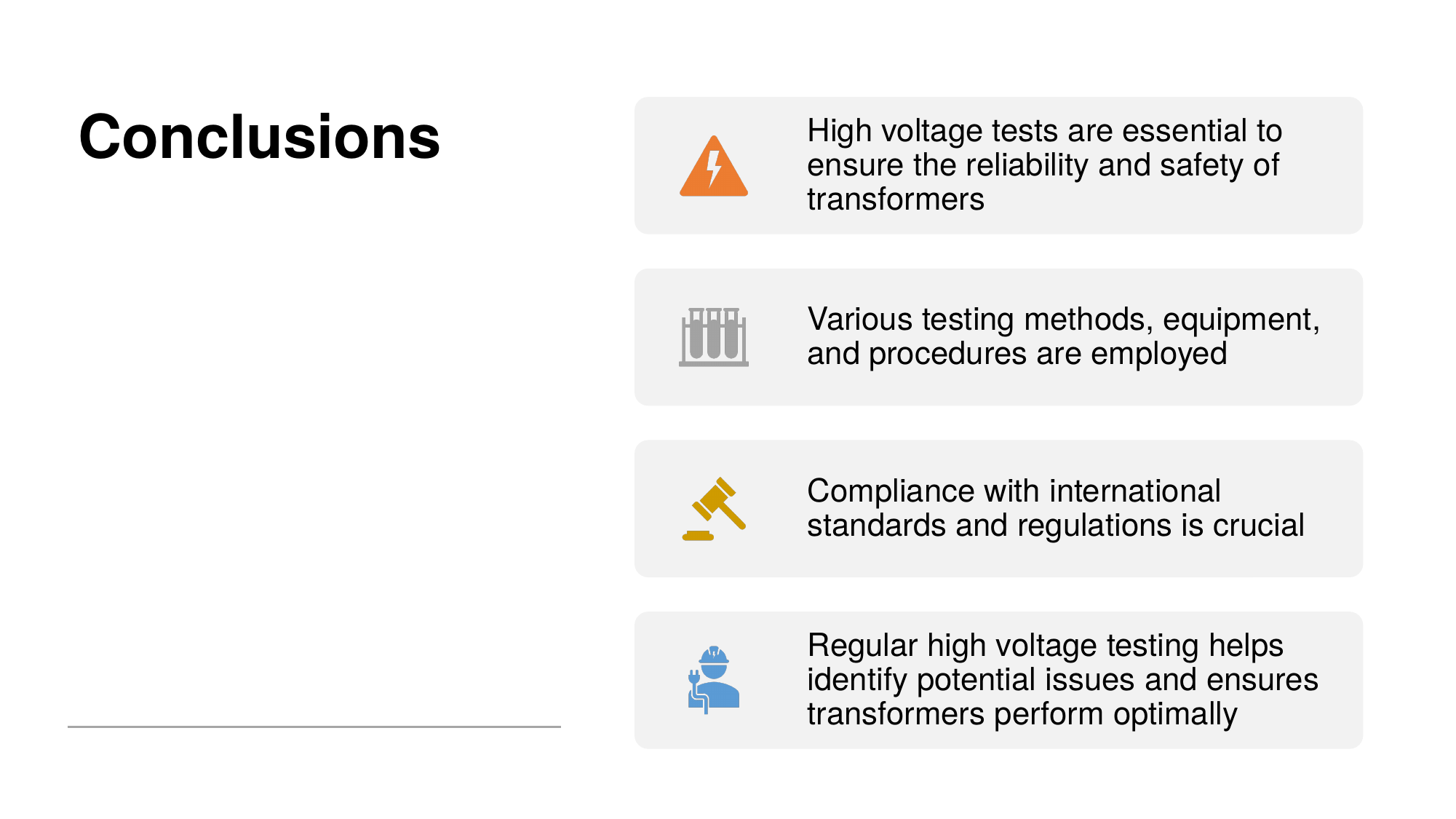

# Conclusions
High voltage tests are essential to ensure the reliability and safety of transformers
Various testing methods, equipment, and procedures are employed
Compliance with international standards and regulations is crucial
Regular high voltage testing helps identify potential issues and ensures transformers perform optimally